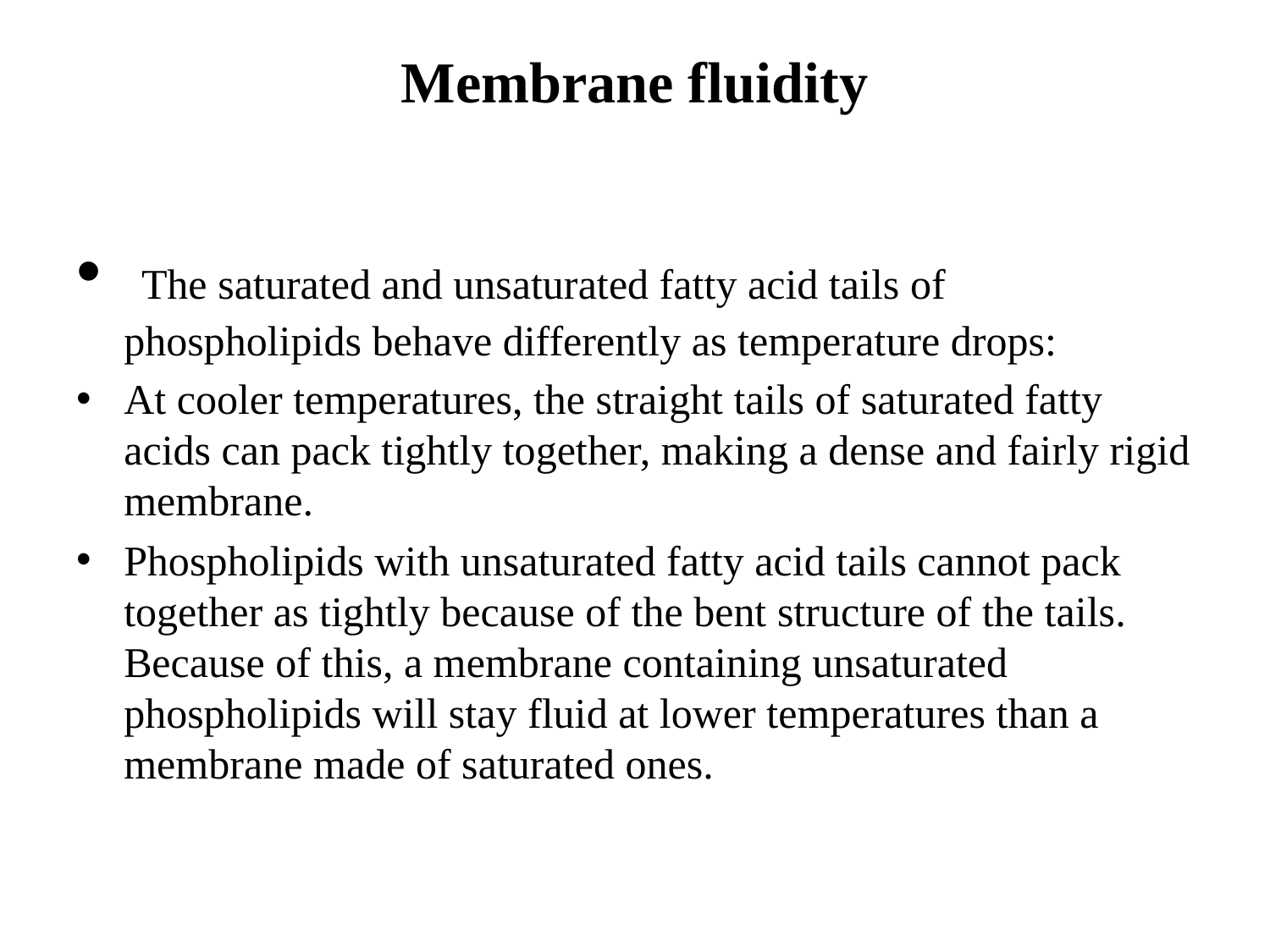

# Membrane fluidity
 The saturated and unsaturated fatty acid tails of phospholipids behave differently as temperature drops:
At cooler temperatures, the straight tails of saturated fatty acids can pack tightly together, making a dense and fairly rigid membrane.
Phospholipids with unsaturated fatty acid tails cannot pack together as tightly because of the bent structure of the tails. Because of this, a membrane containing unsaturated phospholipids will stay fluid at lower temperatures than a membrane made of saturated ones.